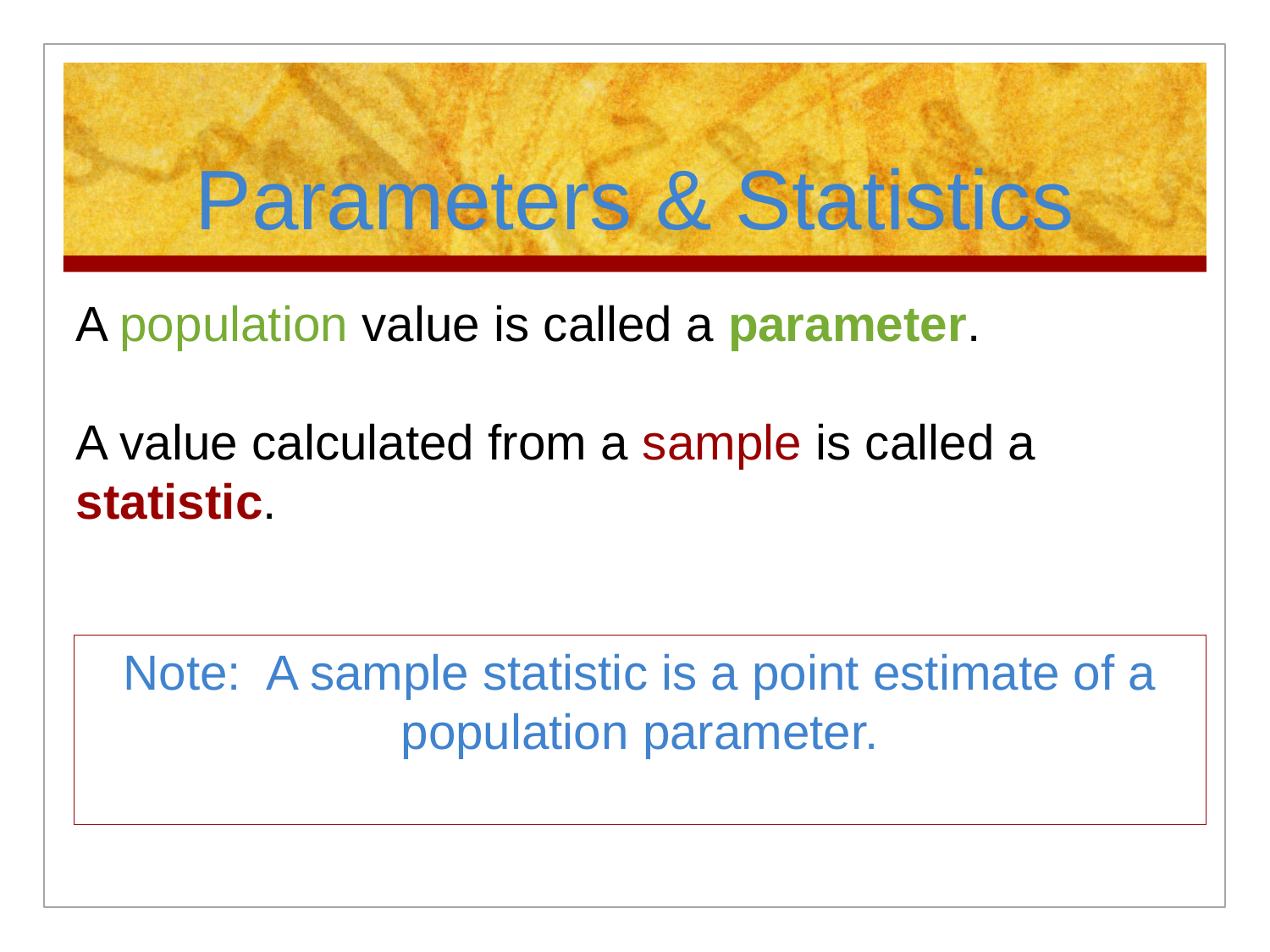

# Parameters & Statistics
A population value is called a parameter.

A value calculated from a sample is called a statistic.

Note:  A sample statistic is a point estimate of a population parameter.